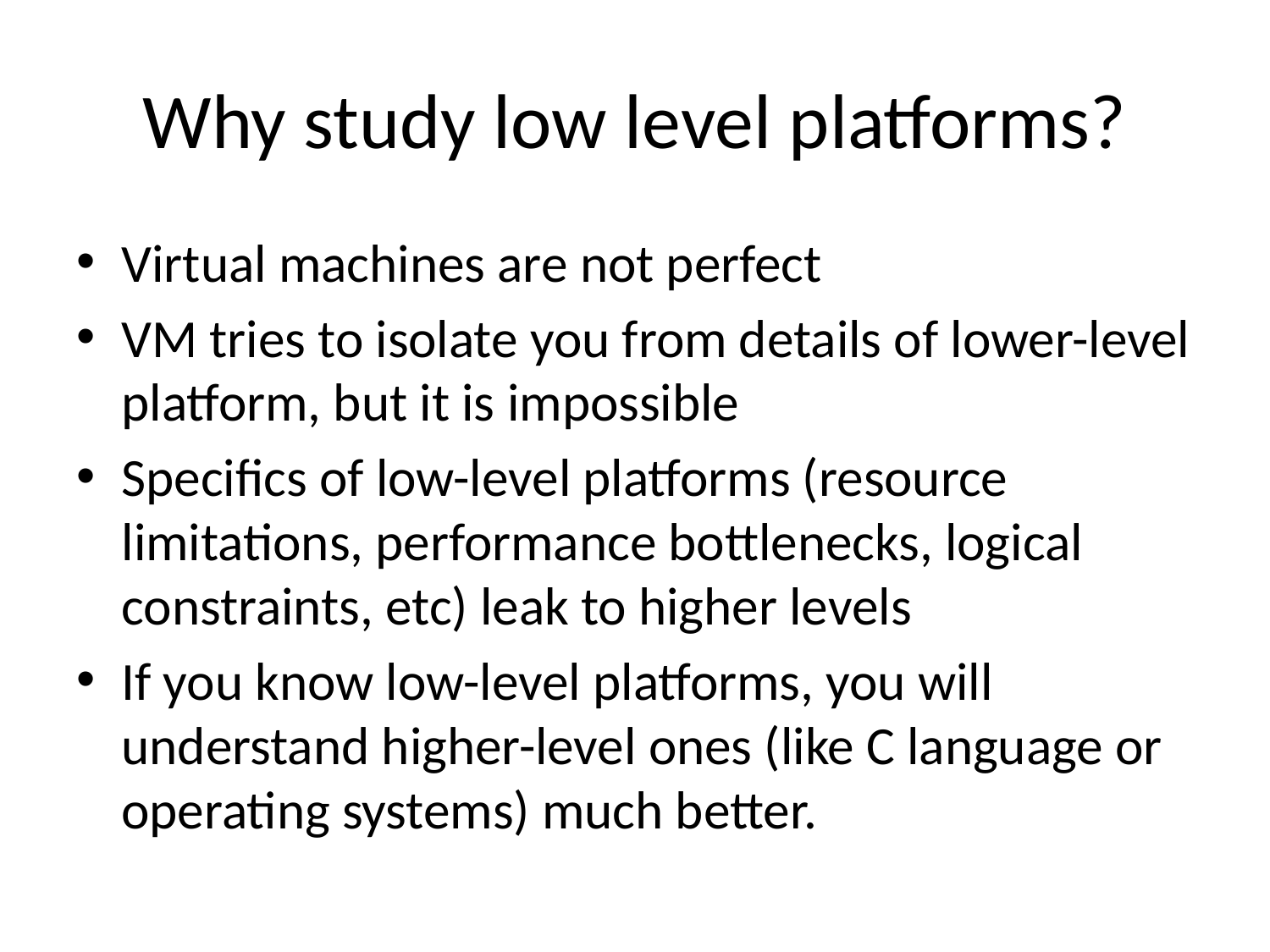

# Why study low level platforms?
Virtual machines are not perfect
VM tries to isolate you from details of lower-level platform, but it is impossible
Specifics of low-level platforms (resource limitations, performance bottlenecks, logical constraints, etc) leak to higher levels
If you know low-level platforms, you will understand higher-level ones (like C language or operating systems) much better.